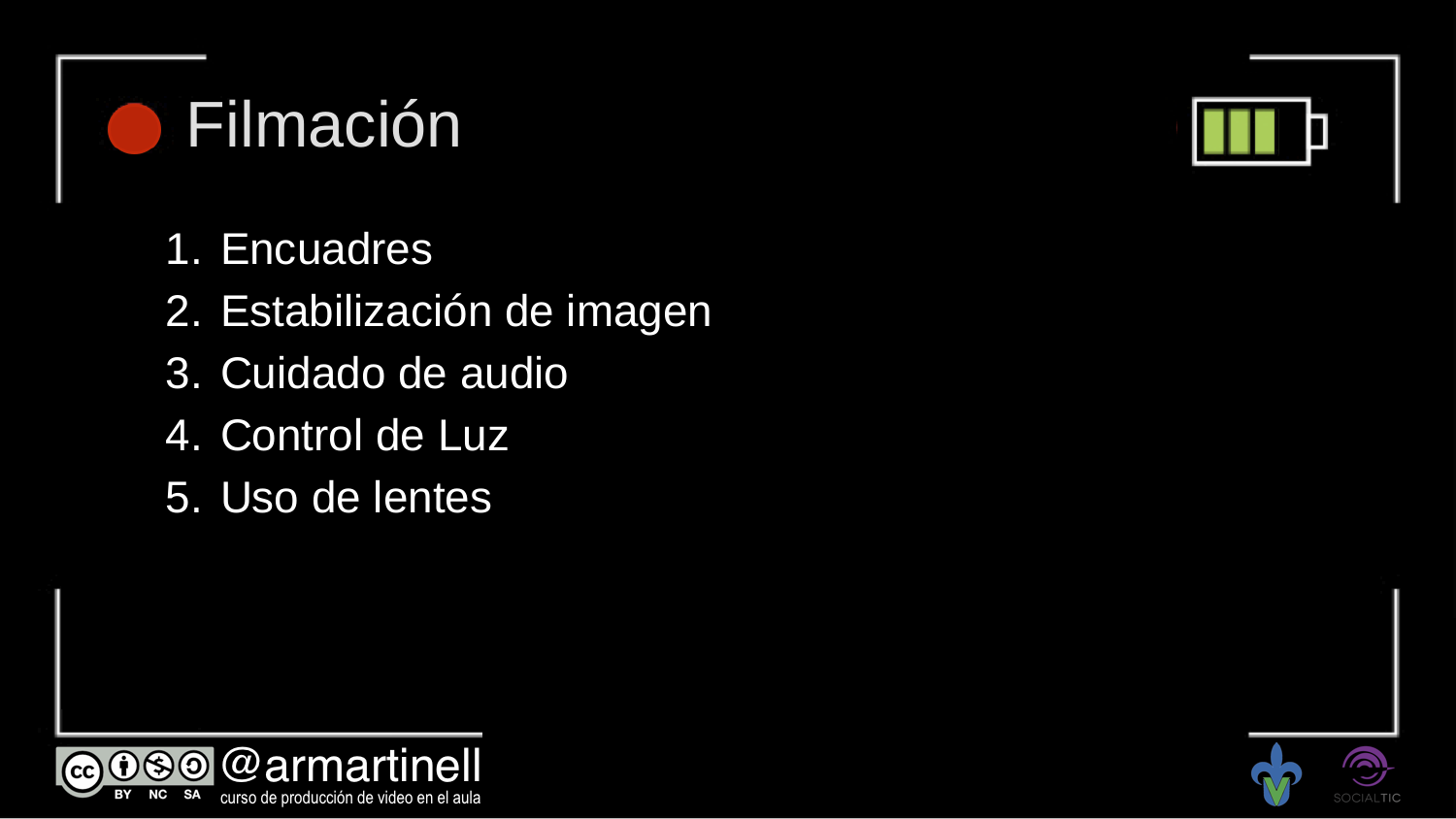

# Filmación
Encuadres
Estabilización de imagen
Cuidado de audio
Control de Luz
Uso de lentes